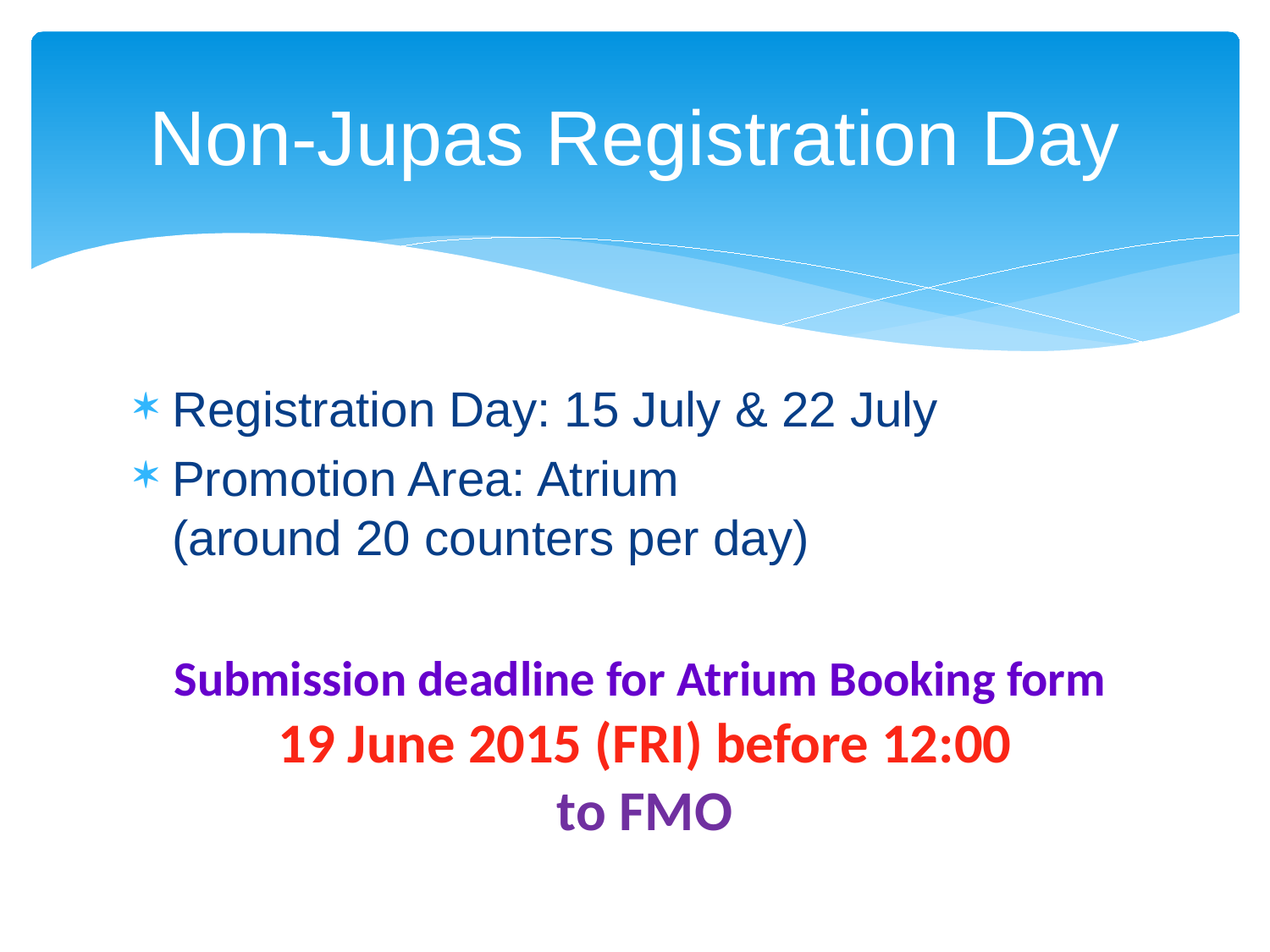

# Non-Jupas Registration Day
Registration Day: 15 July & 22 July
Promotion Area: Atrium
(around 20 counters per day)
Submission deadline for Atrium Booking form
19 June 2015 (FRI) before 12:00
to FMO